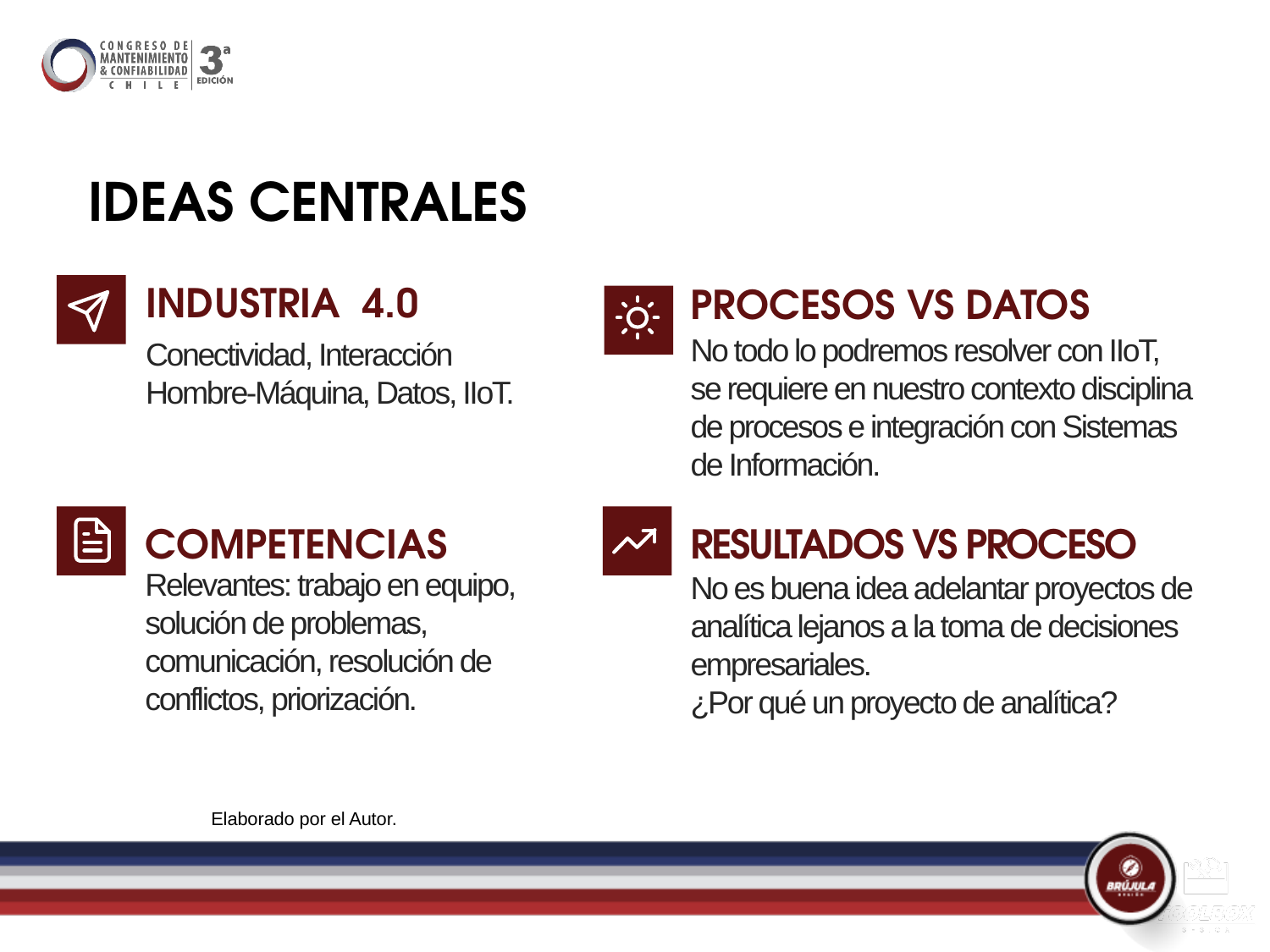

IDEAS CENTRALES
INDUSTRIA  4.0
PROCESOS VS DATOS

No todo lo podremos resolver con IIoT,
se requiere en nuestro contexto disciplina de procesos e integración con Sistemas de Información.
Conectividad, Interacción Hombre-Máquina, Datos, IIoT.

COMPETENCIAS
RESULTADOS VS PROCESO
Relevantes: trabajo en equipo, solución de problemas, comunicación, resolución de conflictos, priorización.
No es buena idea adelantar proyectos de analítica lejanos a la toma de decisiones empresariales.
¿Por qué un proyecto de analítica?
Elaborado por el Autor.